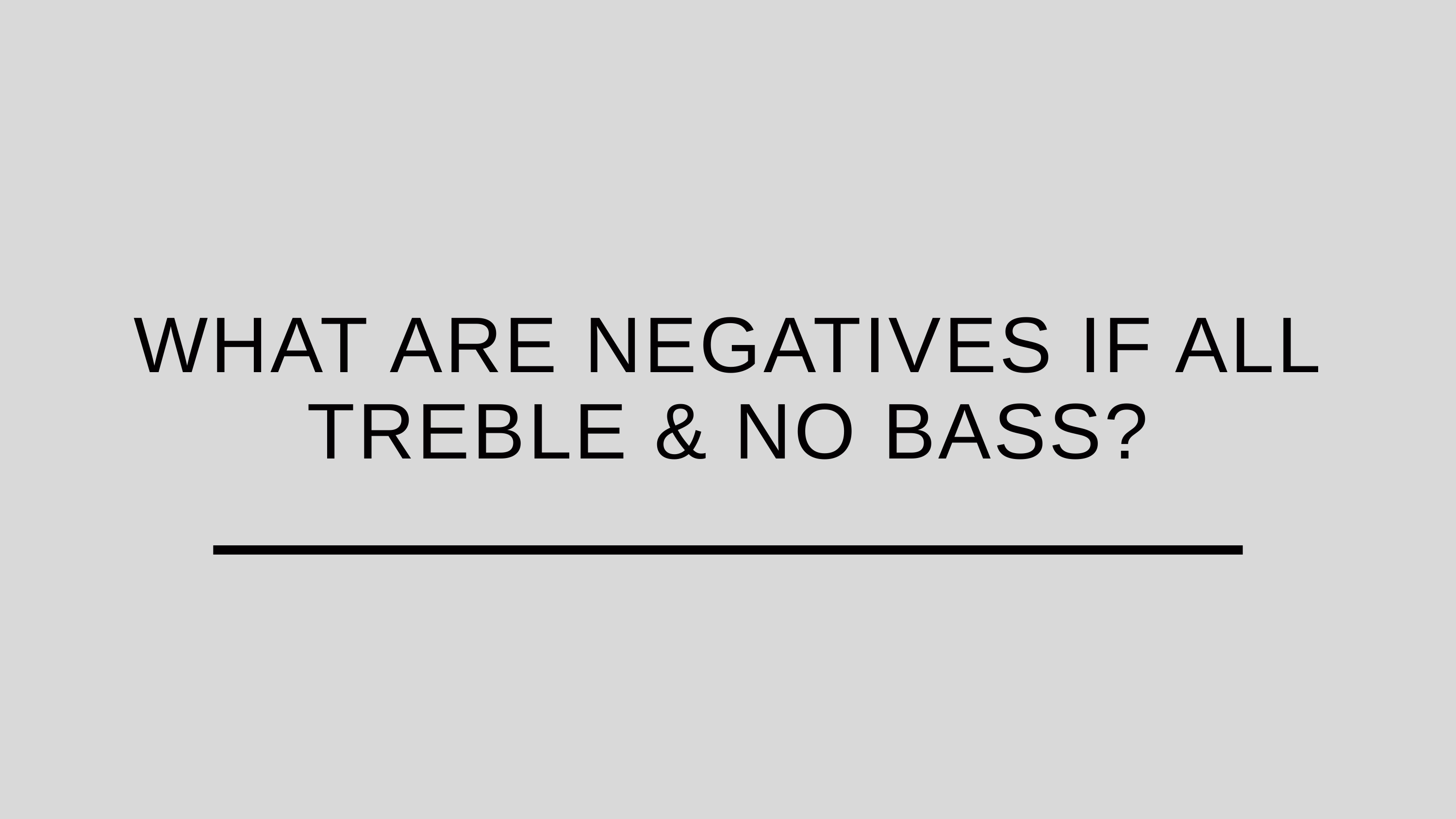

WHAT ARE NEGATIVES IF ALL TREBLE & NO BASS?